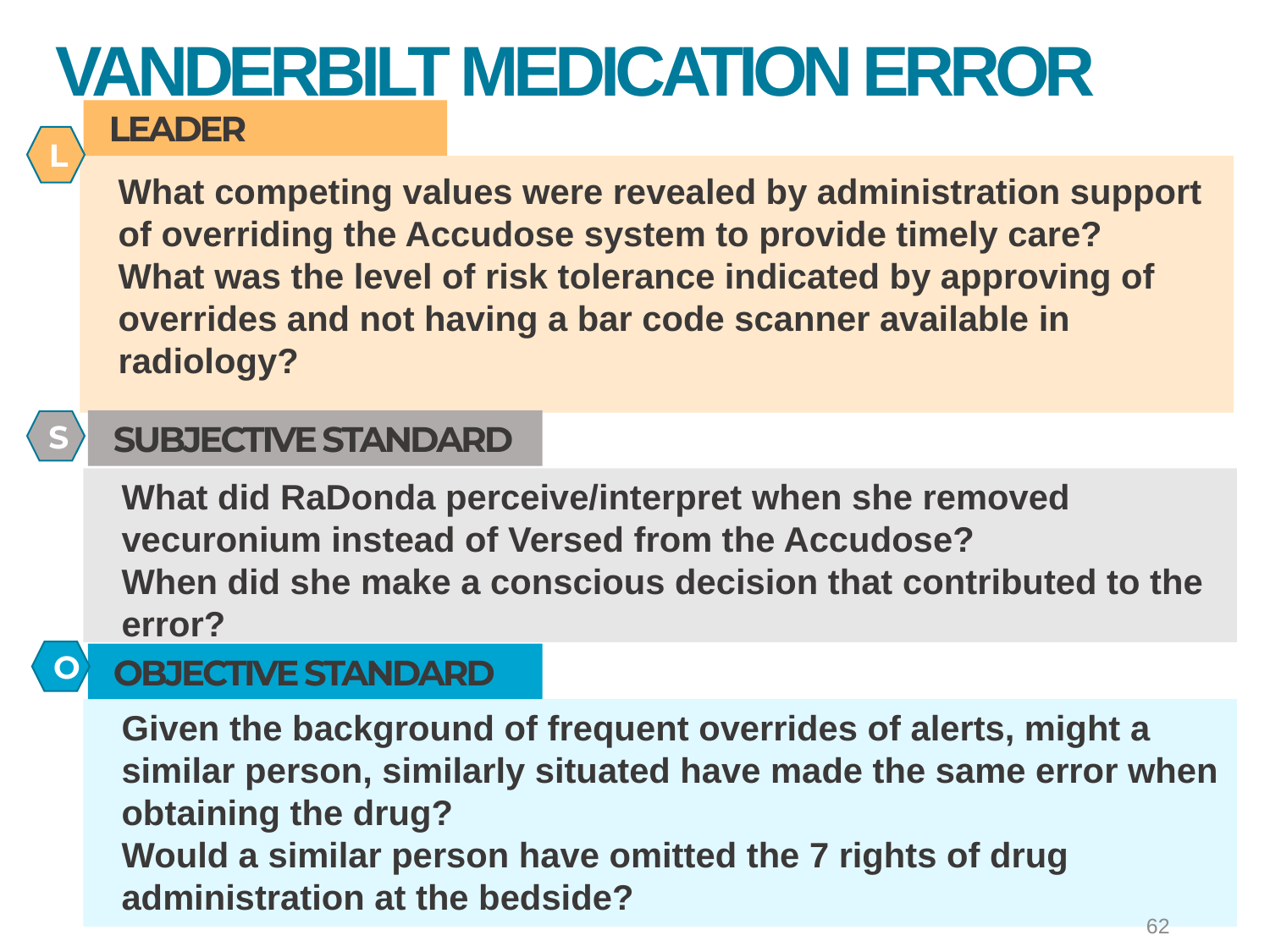

# Vanderbilt medication error
LEADER
L

What competing values were revealed by administration support of overriding the Accudose system to provide timely care?
What was the level of risk tolerance indicated by approving of overrides and not having a bar code scanner available in radiology?

SUBJECTIVE STANDARD
S
What did RaDonda perceive/interpret when she removed vecuronium instead of Versed from the Accudose?
When did she make a conscious decision that contributed to the error?
O
OBJECTIVE STANDARD
Given the background of frequent overrides of alerts, might a similar person, similarly situated have made the same error when obtaining the drug?
Would a similar person have omitted the 7 rights of drug administration at the bedside?
62